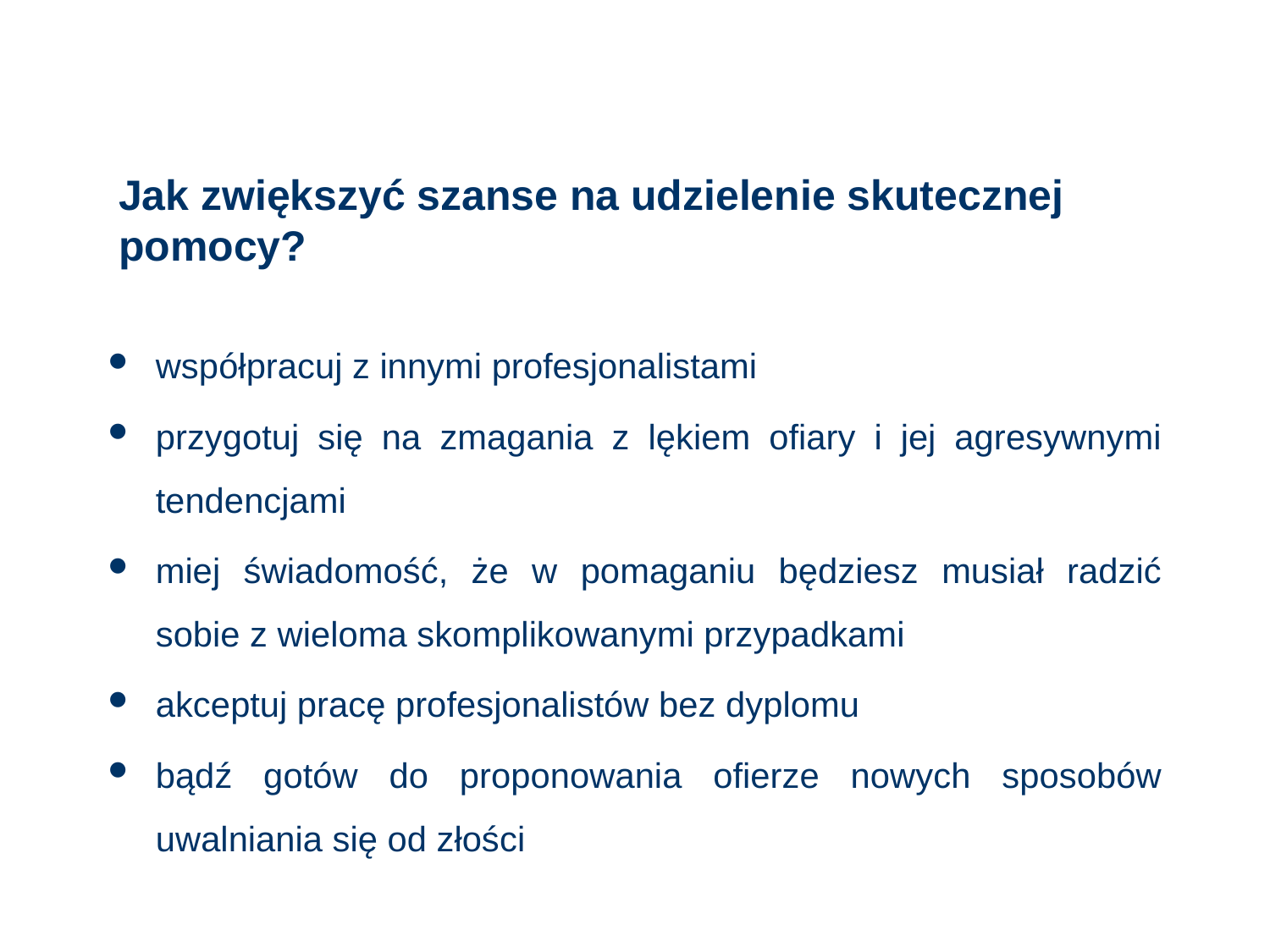

# Jak zwiększyć szanse na udzielenie skutecznej pomocy?
współpracuj z innymi profesjonalistami
przygotuj się na zmagania z lękiem ofiary i jej agresywnymi tendencjami
miej świadomość, że w pomaganiu będziesz musiał radzić sobie z wieloma skomplikowanymi przypadkami
akceptuj pracę profesjonalistów bez dyplomu
bądź gotów do proponowania ofierze nowych sposobów uwalniania się od złości
87